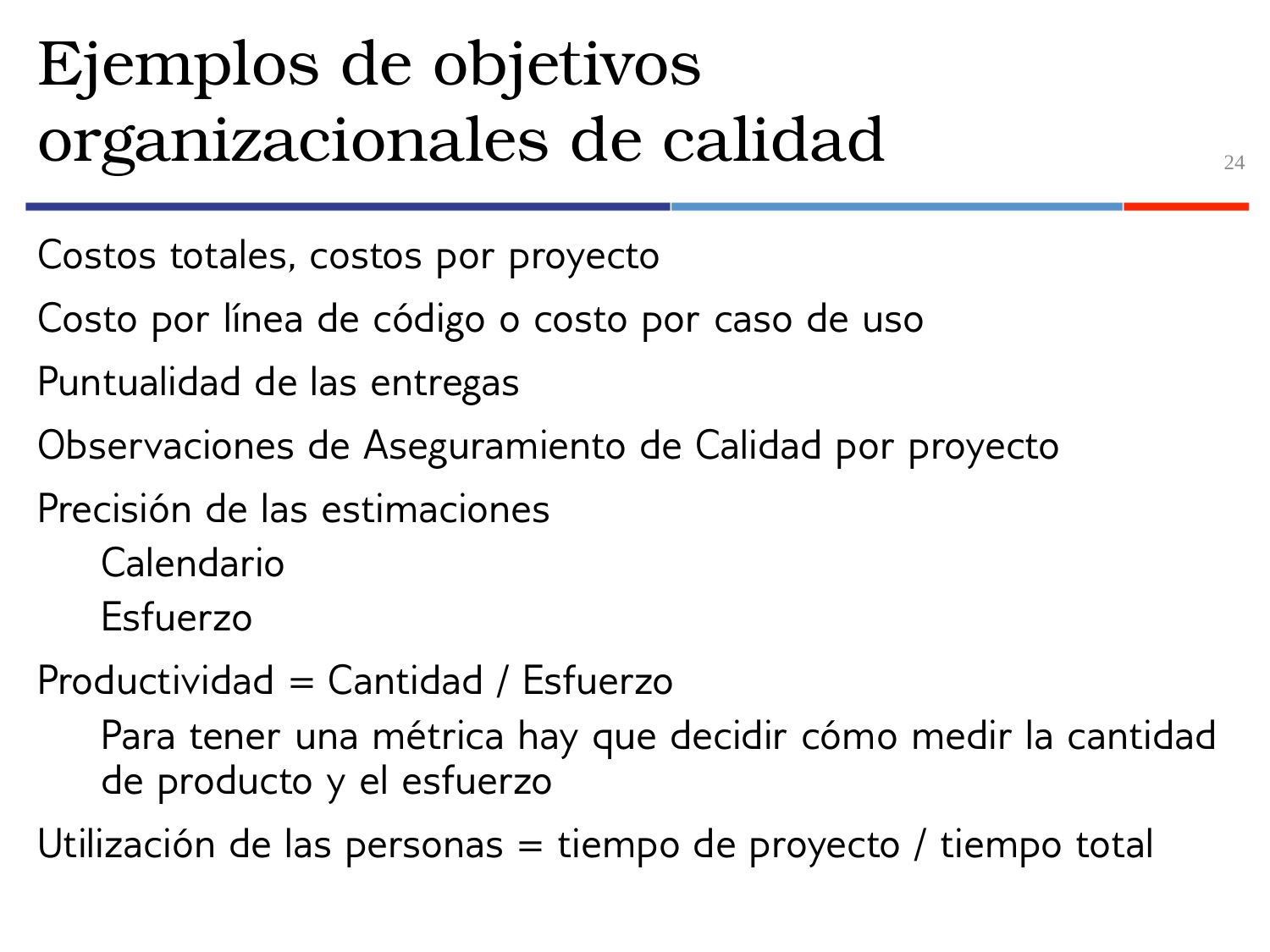

# Ejemplos de objetivos organizacionales de calidad
24
Costos totales, costos por proyecto
Costo por línea de código o costo por caso de uso
Puntualidad de las entregas
Observaciones de Aseguramiento de Calidad por proyecto
Precisión de las estimaciones
Calendario
Esfuerzo
Productividad = Cantidad / Esfuerzo
Para tener una métrica hay que decidir cómo medir la cantidad de producto y el esfuerzo
Utilización de las personas = tiempo de proyecto / tiempo total